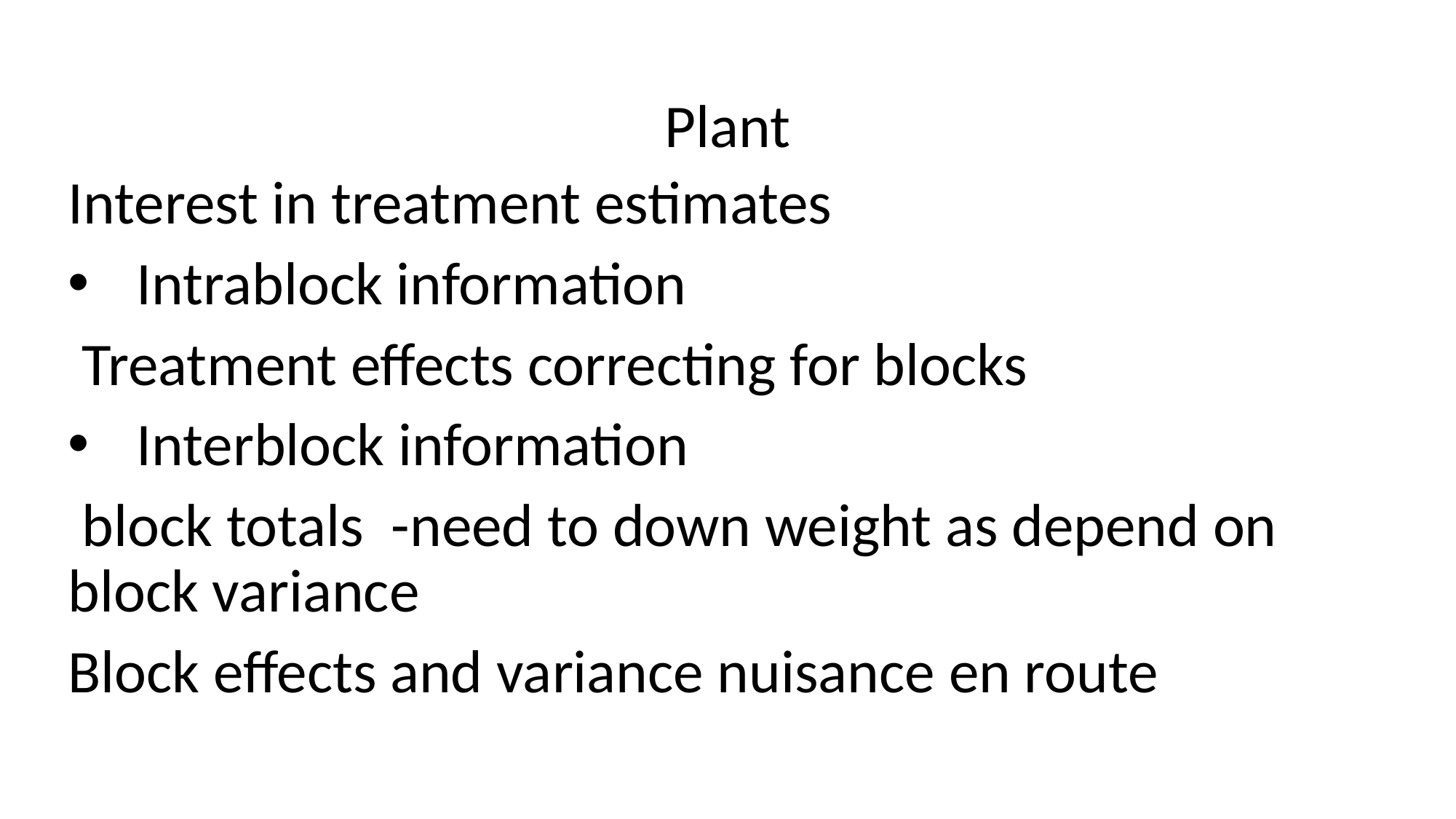

# Plant
Interest in treatment estimates
Intrablock information
 Treatment effects correcting for blocks
Interblock information
 block totals  -need to down weight as depend on  block variance
Block effects and variance nuisance en route